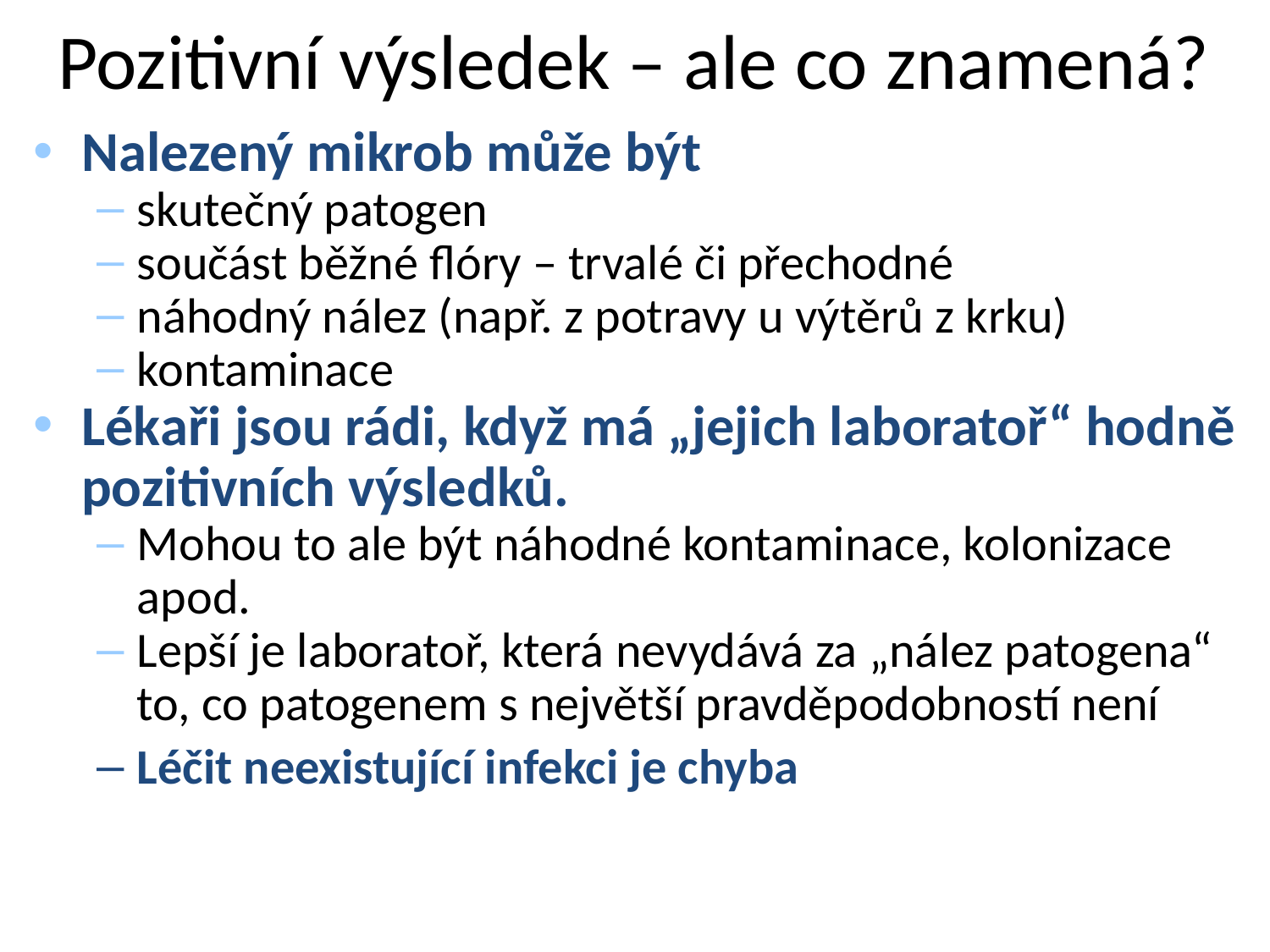

# Pozitivní výsledek – ale co znamená?
Nalezený mikrob může být
skutečný patogen
součást běžné flóry – trvalé či přechodné
náhodný nález (např. z potravy u výtěrů z krku)
kontaminace
Lékaři jsou rádi, když má „jejich laboratoř“ hodně pozitivních výsledků.
Mohou to ale být náhodné kontaminace, kolonizace apod.
Lepší je laboratoř, která nevydává za „nález patogena“ to, co patogenem s největší pravděpodobností není
Léčit neexistující infekci je chyba